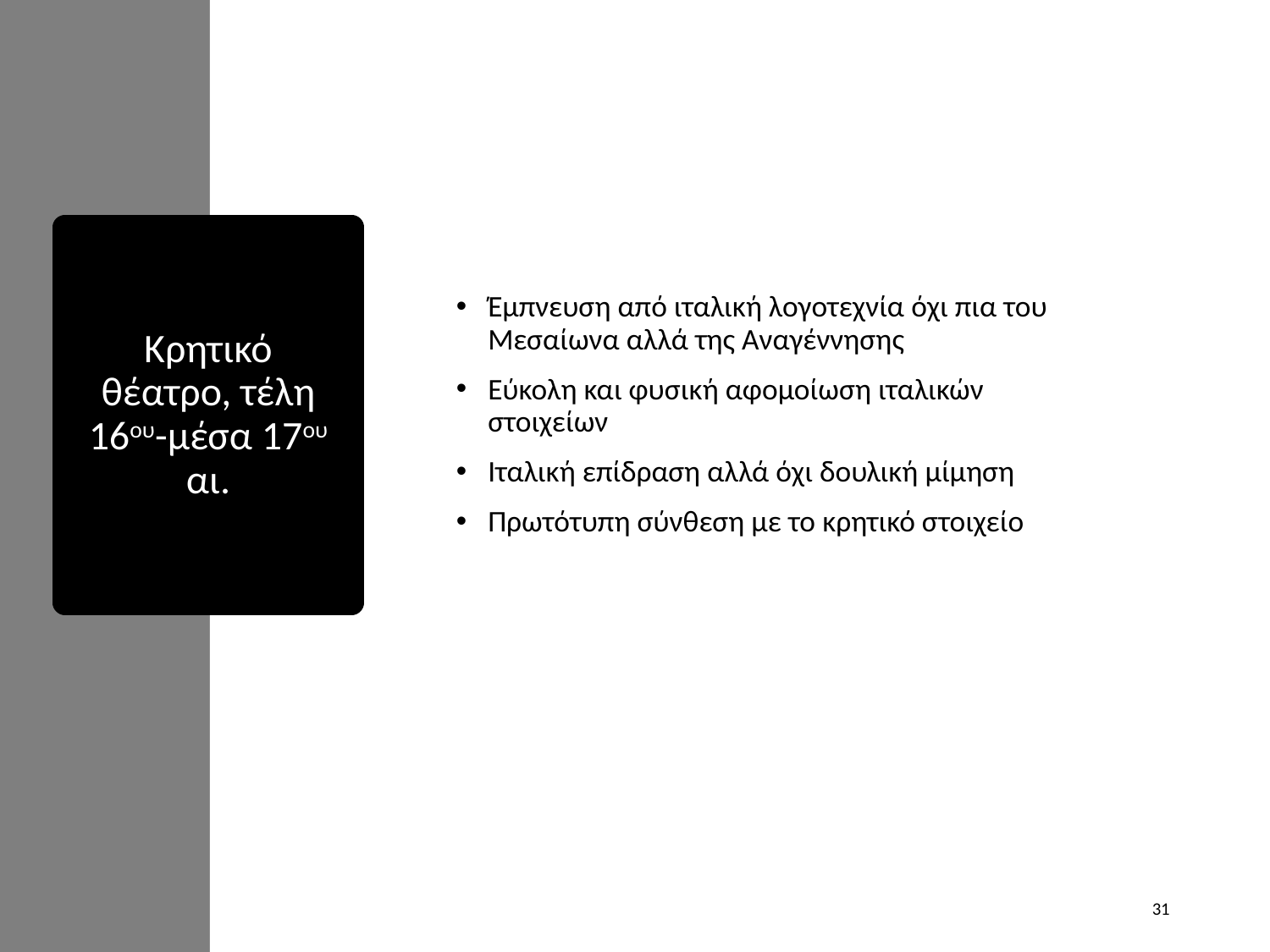

Έμπνευση από ιταλική λογοτεχνία όχι πια του Μεσαίωνα αλλά της Αναγέννησης
Εύκολη και φυσική αφομοίωση ιταλικών στοιχείων
Ιταλική επίδραση αλλά όχι δουλική μίμηση
Πρωτότυπη σύνθεση με το κρητικό στοιχείο
# Κρητικό θέατρο, τέλη 16ου-μέσα 17ου αι.
31